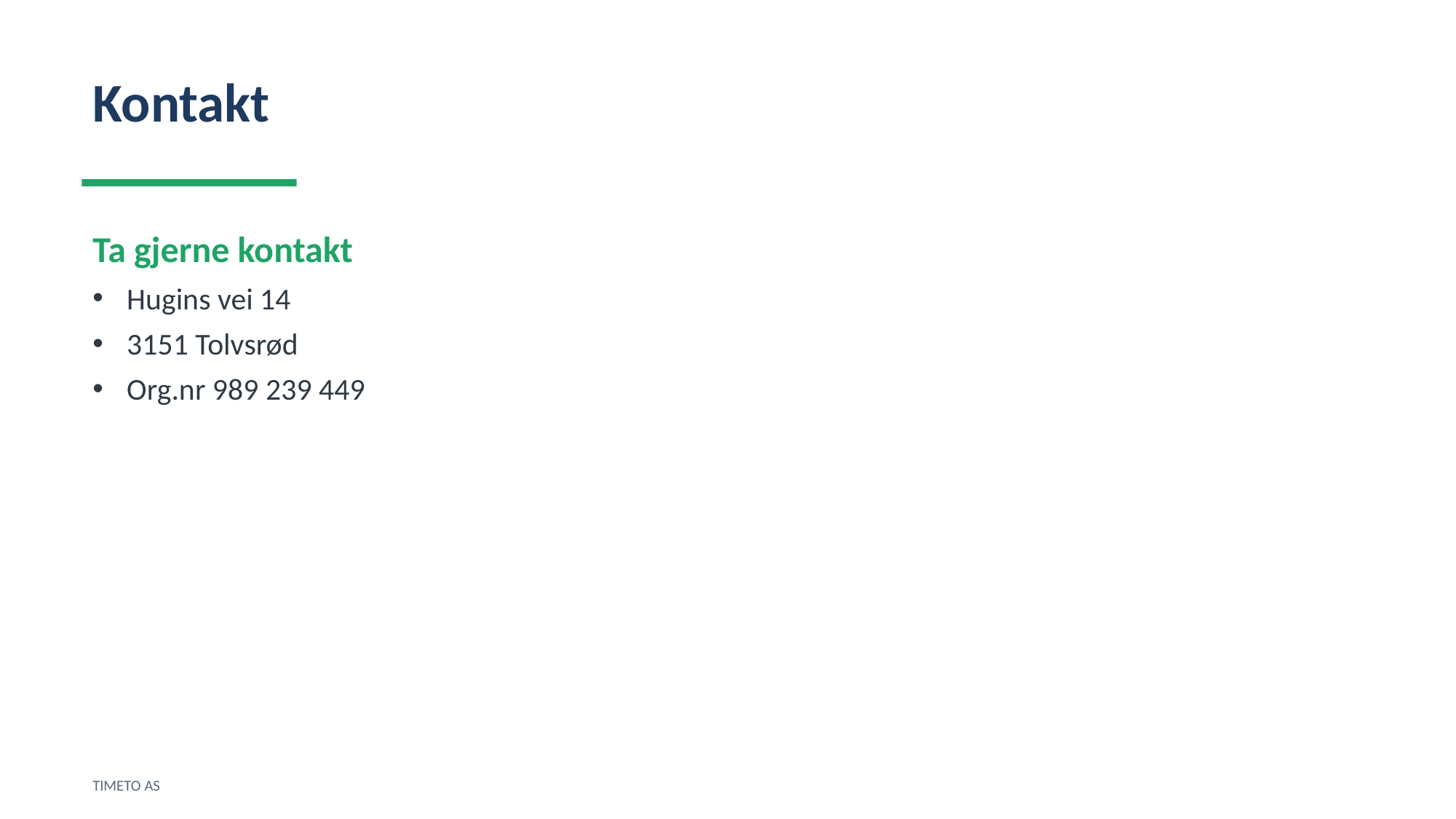

Kontakt

Ta gjerne kontakt
Hugins vei 14
3151 Tolvsrød
Org.nr 989 239 449
TIMETO AS